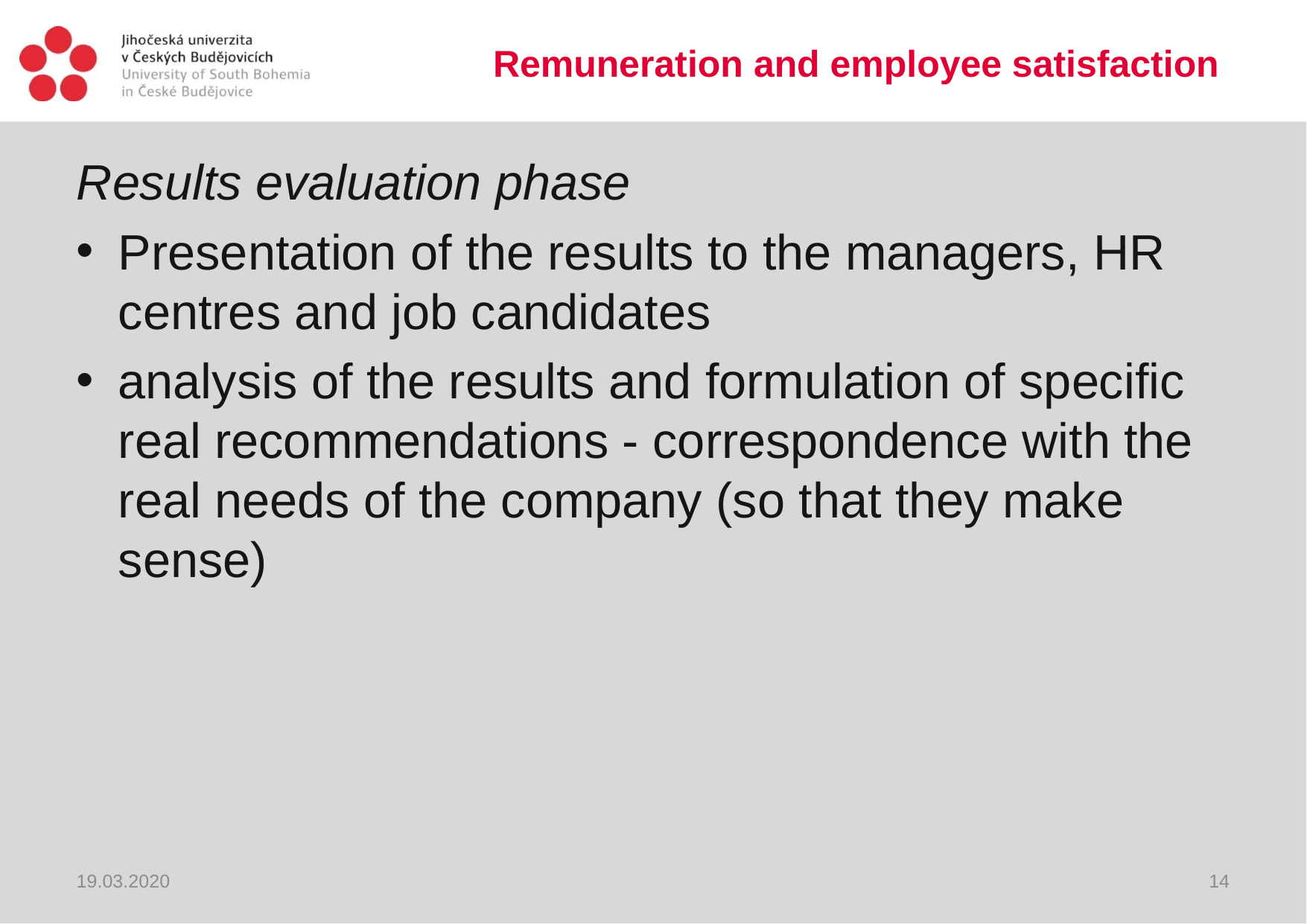

# Remuneration and employee satisfaction
Results evaluation phase
Presentation of the results to the managers, HR centres and job candidates
analysis of the results and formulation of specific real recommendations - correspondence with the real needs of the company (so that they make sense)
19.03.2020
14